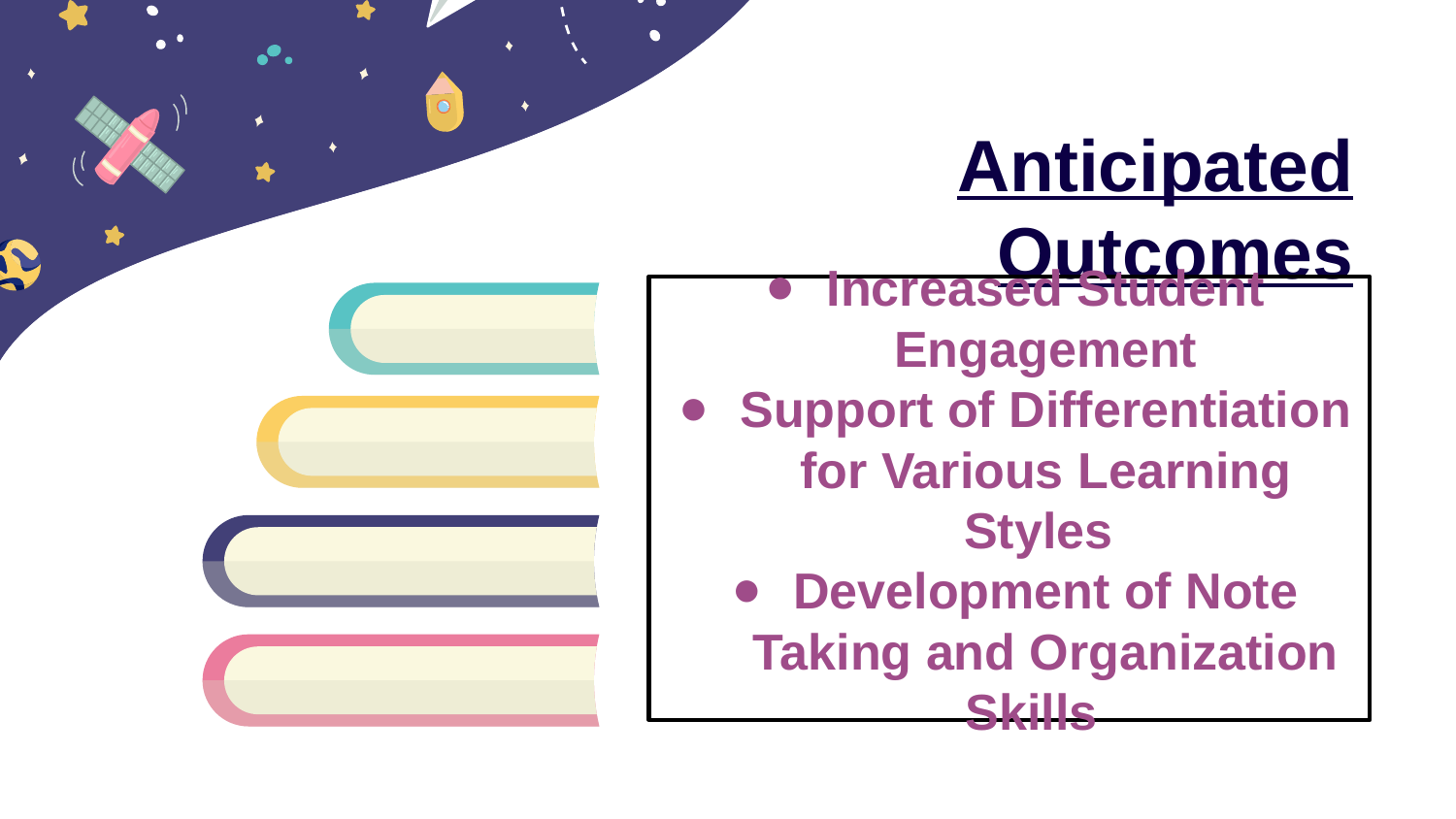

# Anticipated Outcomes
Increased Student Engagement
Support of Differentiation for Various Learning Styles
Development of Note Taking and Organization Skills